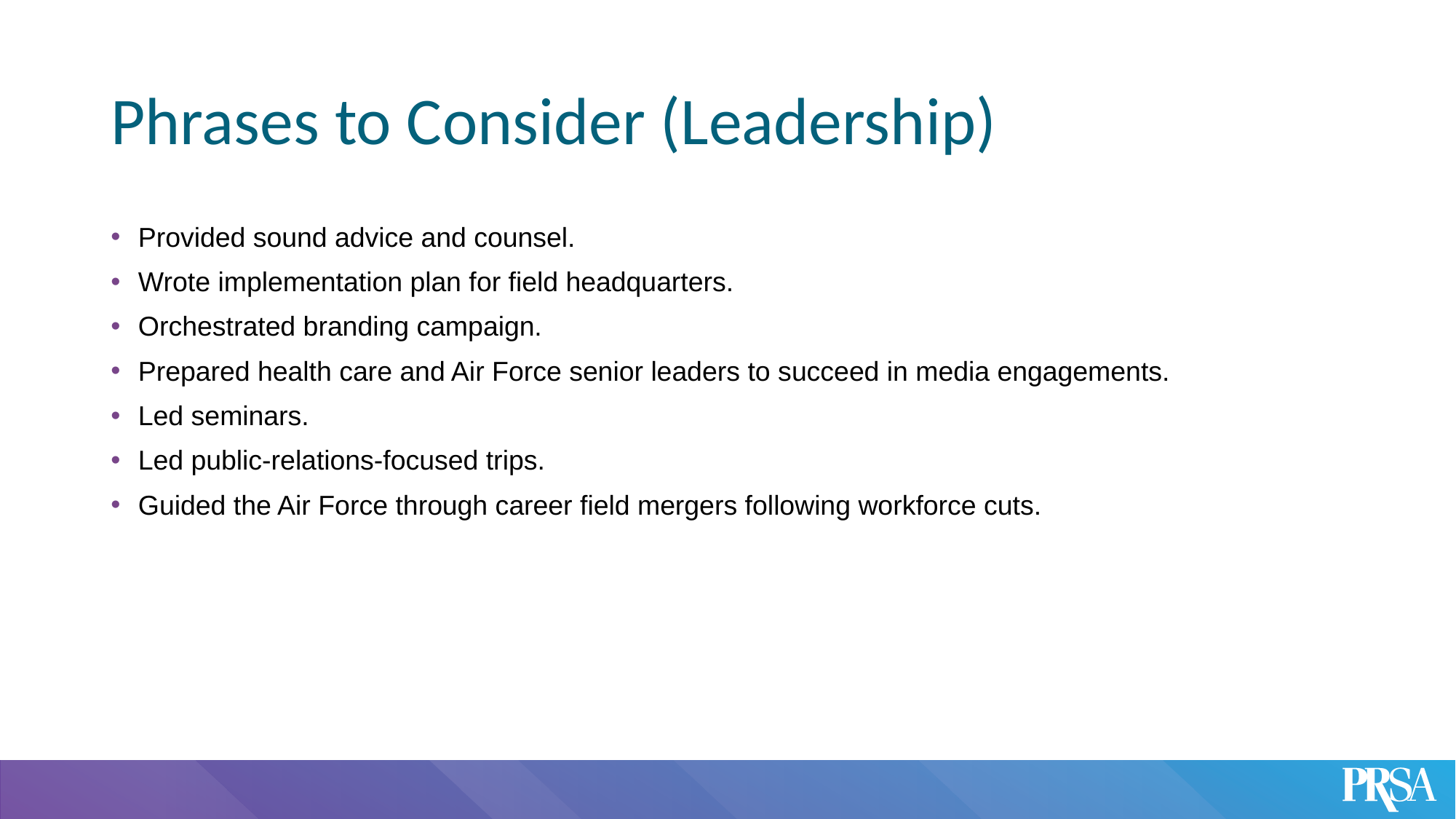

# Phrases to Consider (Leadership)
Provided sound advice and counsel.
Wrote implementation plan for field headquarters.
Orchestrated branding campaign.
Prepared health care and Air Force senior leaders to succeed in media engagements.
Led seminars.
Led public-relations-focused trips.
Guided the Air Force through career field mergers following workforce cuts.